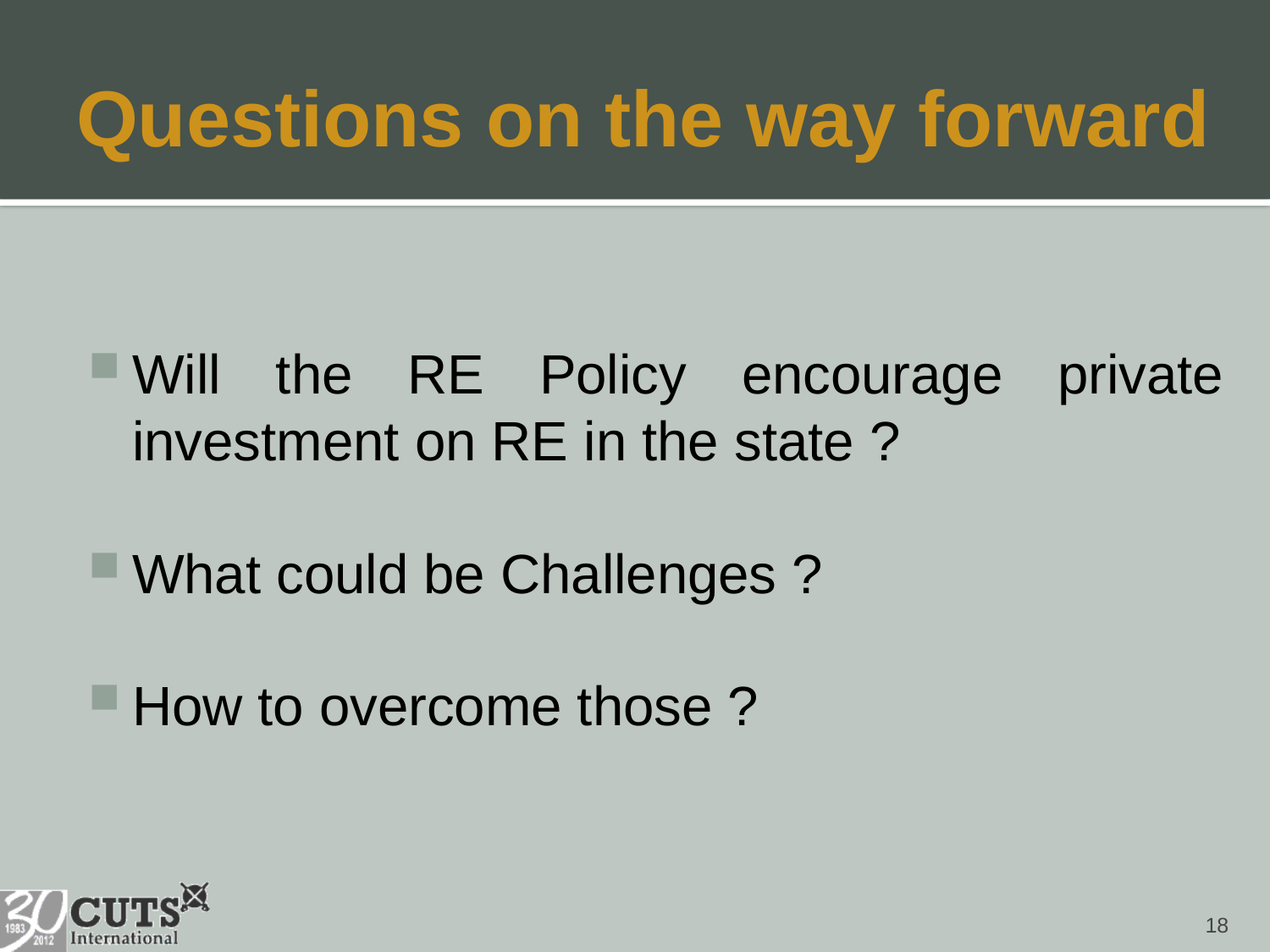

# Questions on the way forward
Will the RE Policy encourage private investment on RE in the state ?

What could be Challenges ?

How to overcome those ?
18